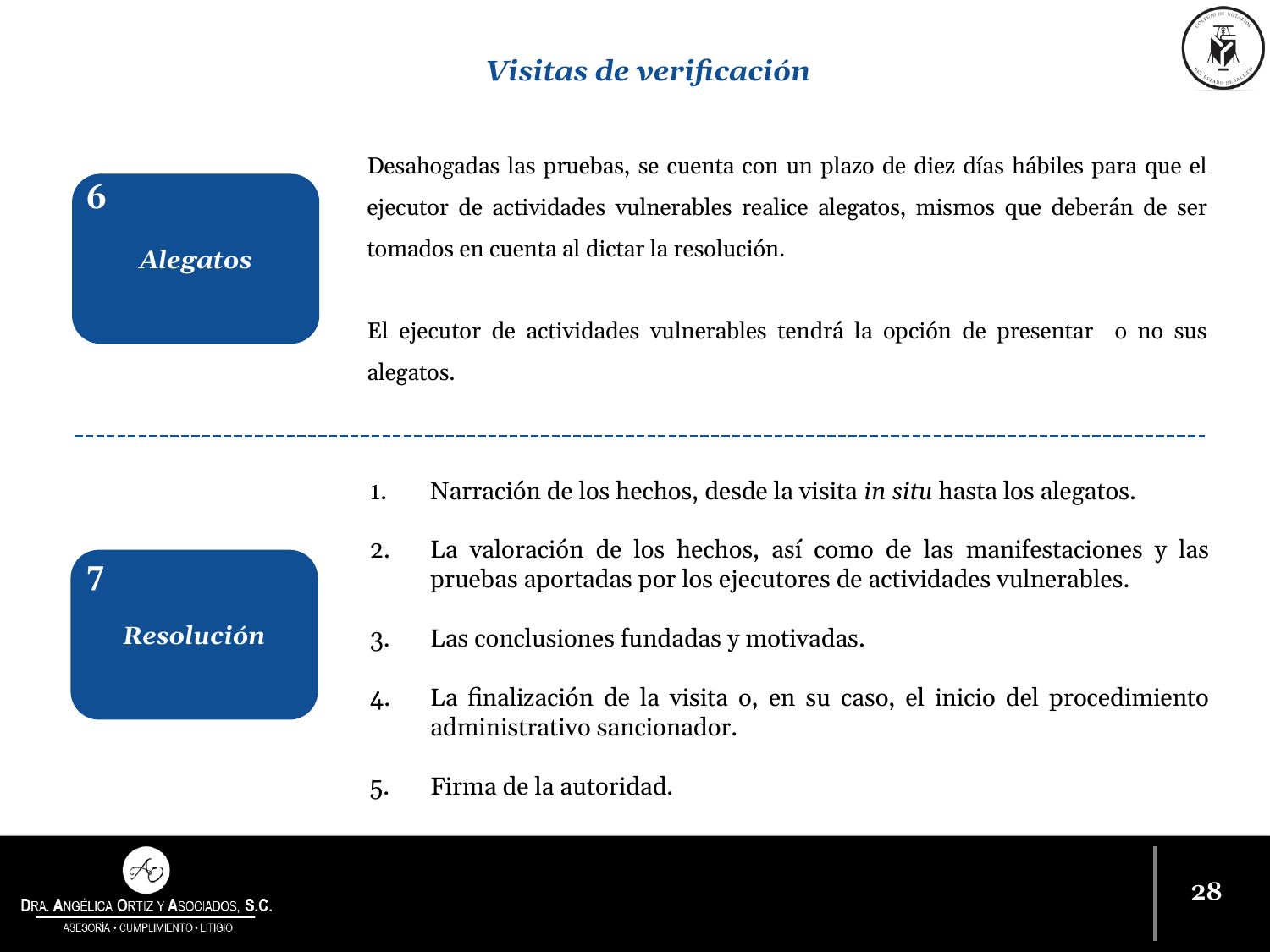

Visitas de verificación
Desahogadas las pruebas, se cuenta con un plazo de diez días hábiles para que el ejecutor de actividades vulnerables realice alegatos, mismos que deberán de ser tomados en cuenta al dictar la resolución.

El ejecutor de actividades vulnerables tendrá la opción de presentar  o no sus alegatos.
6
Alegatos
Narración de los hechos, desde la visita in situ hasta los alegatos.

La valoración de los hechos, así como de las manifestaciones y las pruebas aportadas por los ejecutores de actividades vulnerables.

Las conclusiones fundadas y motivadas.

La finalización de la visita o, en su caso, el inicio del procedimiento administrativo sancionador.

Firma de la autoridad.
2
7
Resolución
28